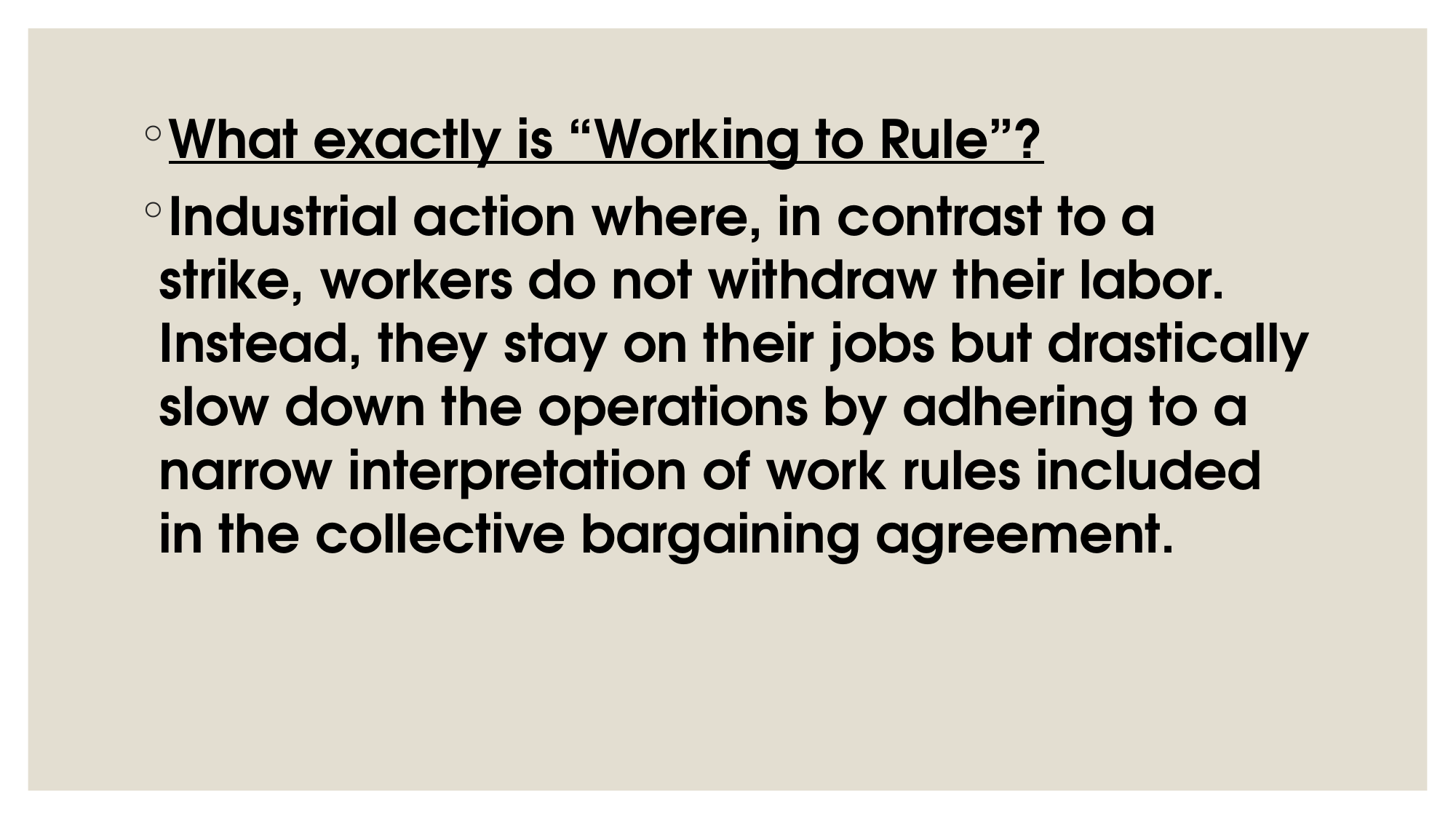

What exactly is “Working to Rule”?
Industrial action where, in contrast to a strike, workers do not withdraw their labor. Instead, they stay on their jobs but drastically slow down the operations by adhering to a narrow interpretation of work rules included in the collective bargaining agreement.